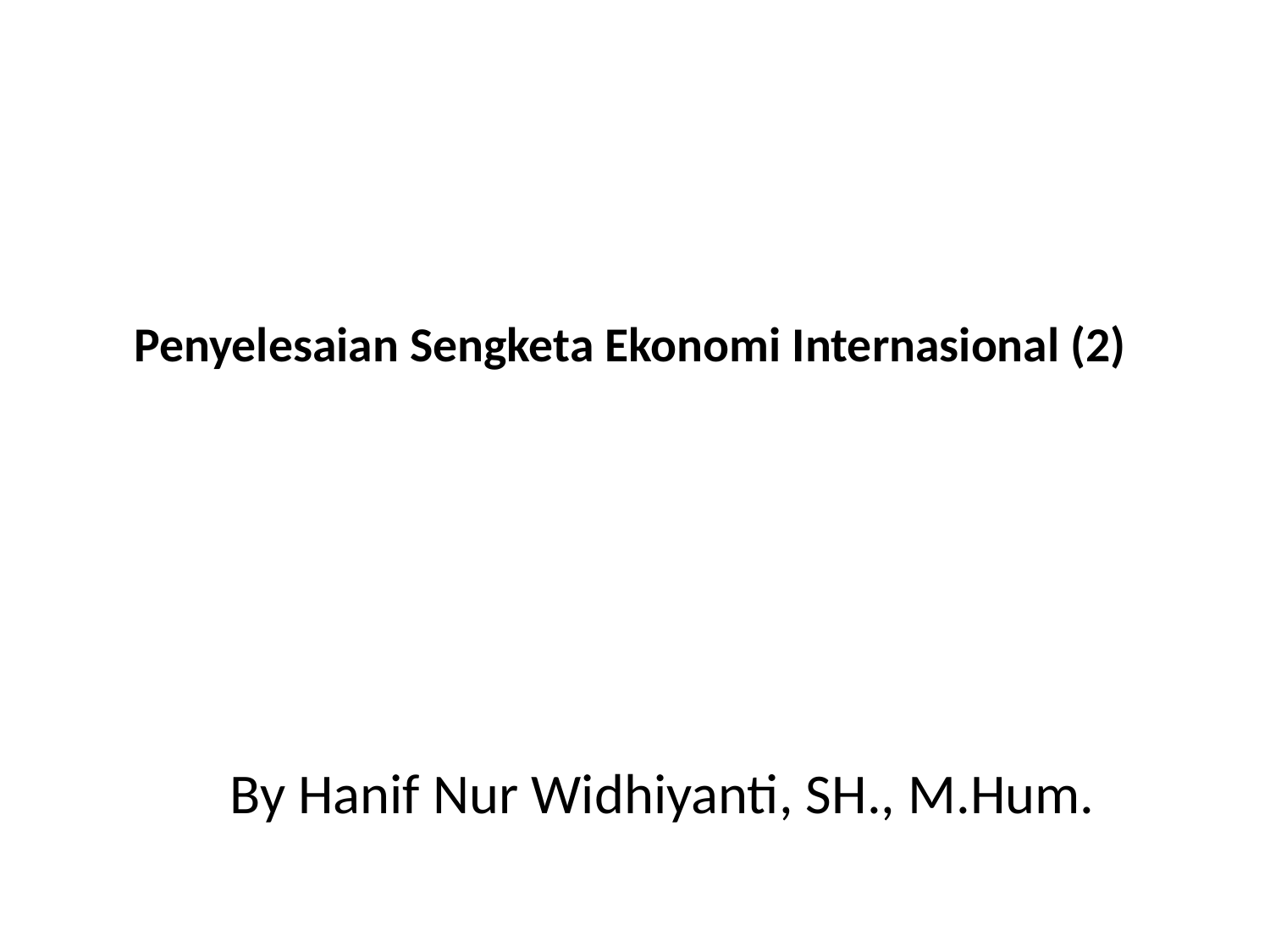

# Penyelesaian Sengketa Ekonomi Internasional (2)
By Hanif Nur Widhiyanti, SH., M.Hum.